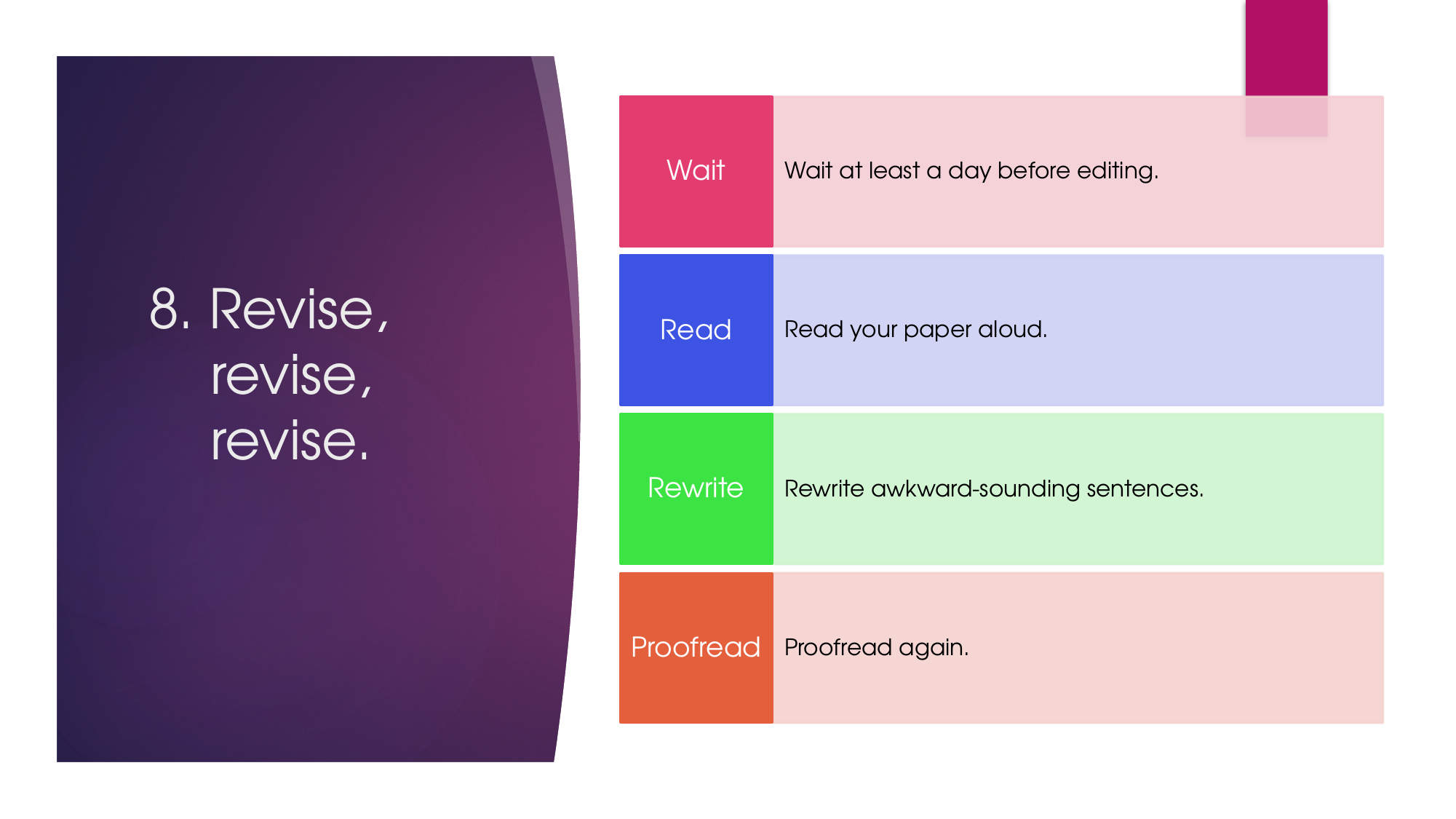

Wait at least a day before editing.
Wait
Read your paper aloud.
Read
Rewrite awkward-sounding sentences.
Rewrite
Proofread again.
Proofread
# 8. Revise, revise, revise.